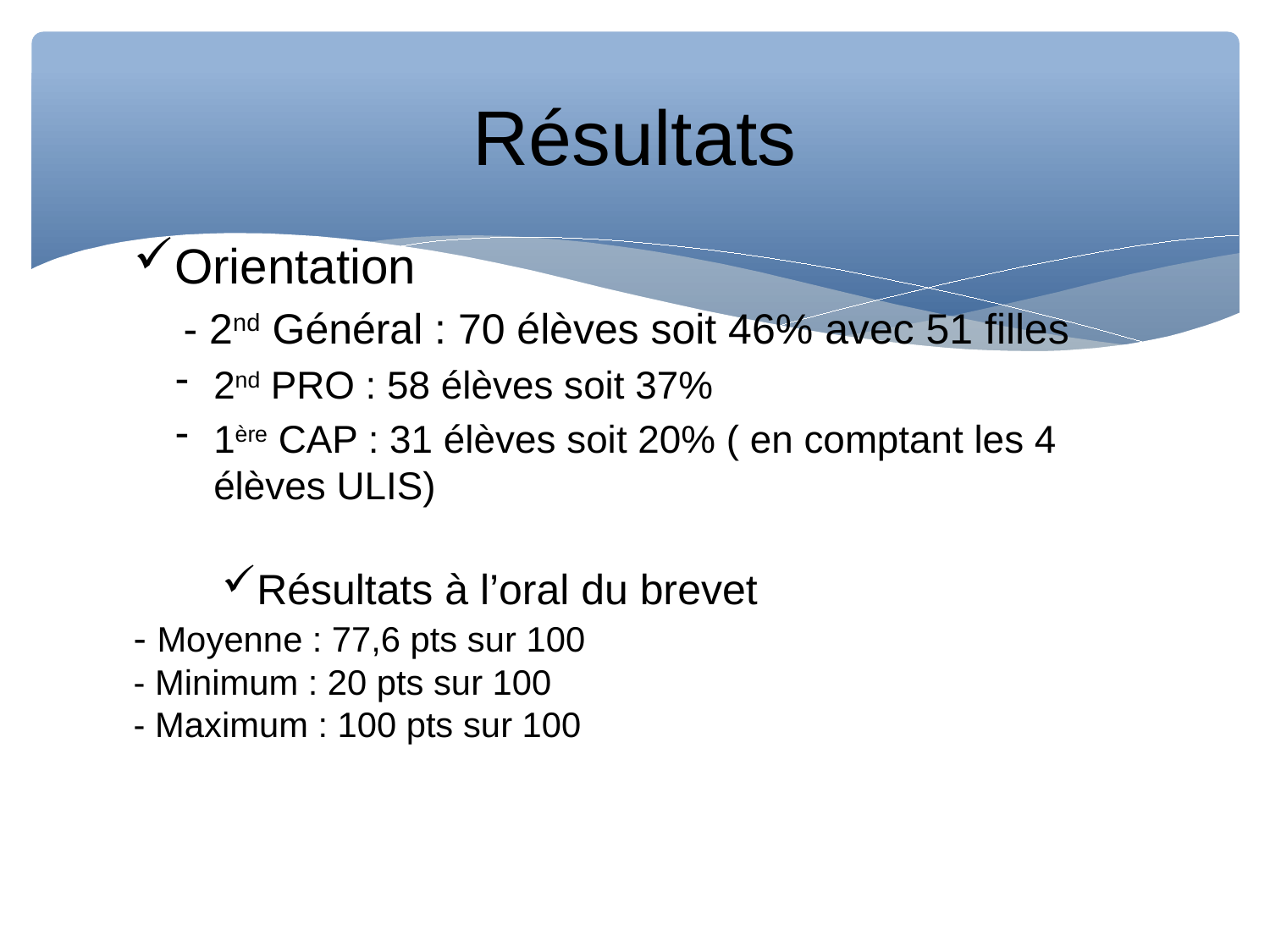

Résultats
Orientation
	 - 2nd Général : 70 élèves soit 46% avec 51 filles
2nd PRO : 58 élèves soit 37%
1ère CAP : 31 élèves soit 20% ( en comptant les 4 élèves ULIS)

Résultats à l’oral du brevet
- Moyenne : 77,6 pts sur 100
- Minimum : 20 pts sur 100
- Maximum : 100 pts sur 100